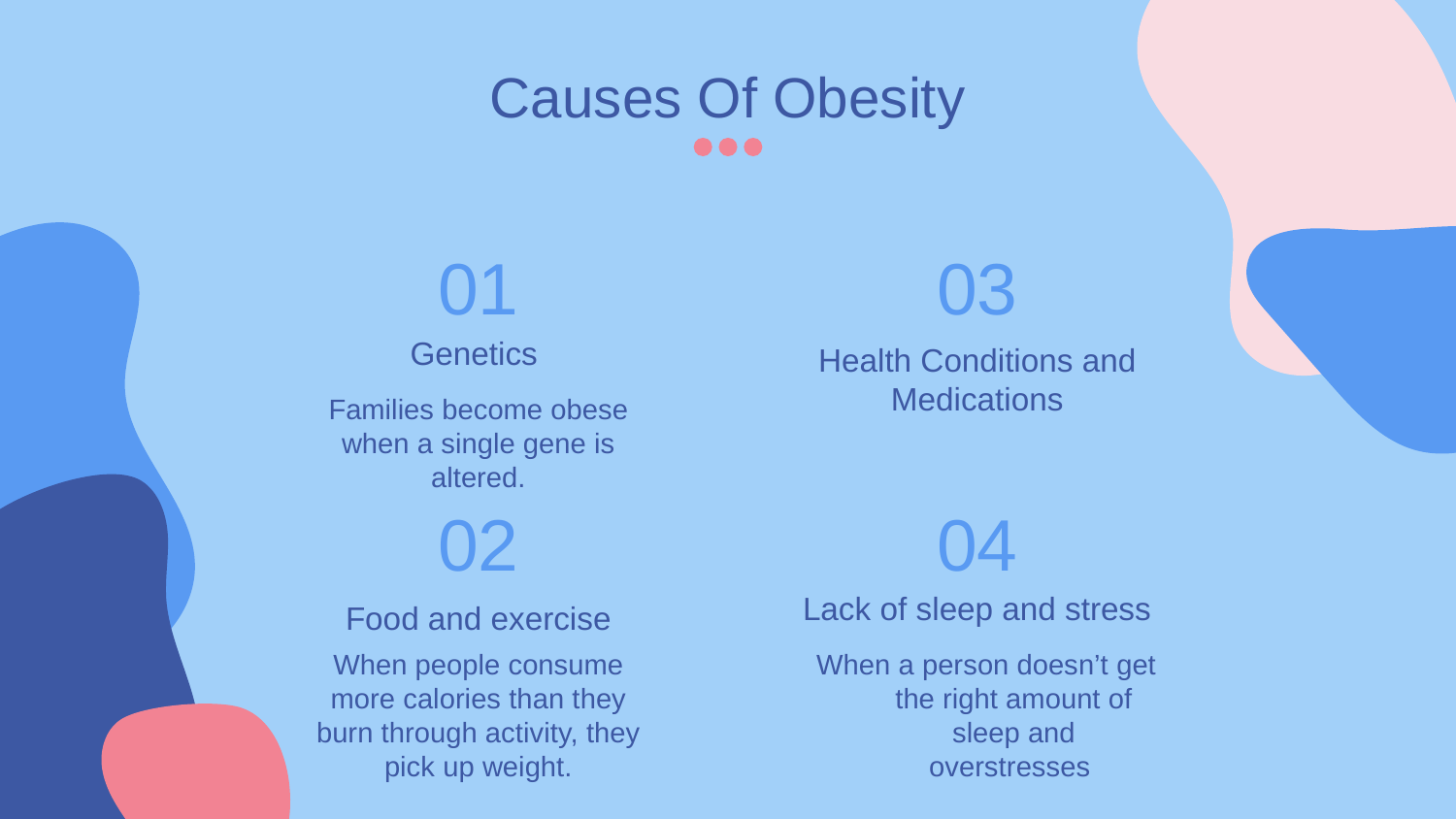

# Causes Of Obesity
01
03
Genetics
Health Conditions and Medications
Families become obese when a single gene is altered.
02
04
Food and exercise
Lack of sleep and stress
When people consume more calories than they burn through activity, they pick up weight.

When a person doesn’t get the right amount of sleep and overstresses